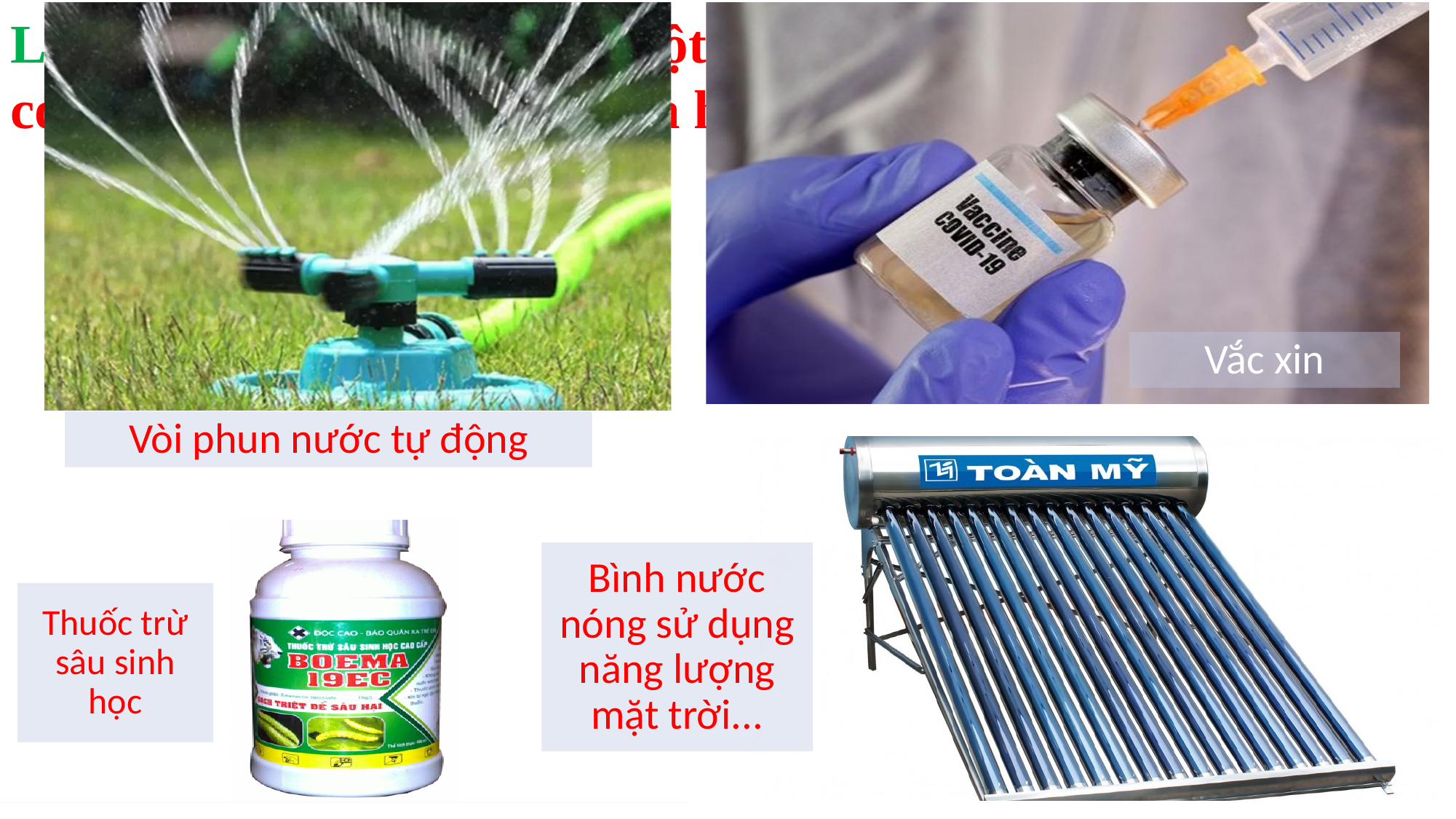

Luyện tập:Em hãy kể tên một số hoạt động trong thực tế
có đóng góp vai trò của khoa học tự nhiên?
Vòi phun nước tự động
Vắc xin
Thuốc trừ sâu sinh học
Bình nước nóng sử dụng năng lượng mặt trời...
23